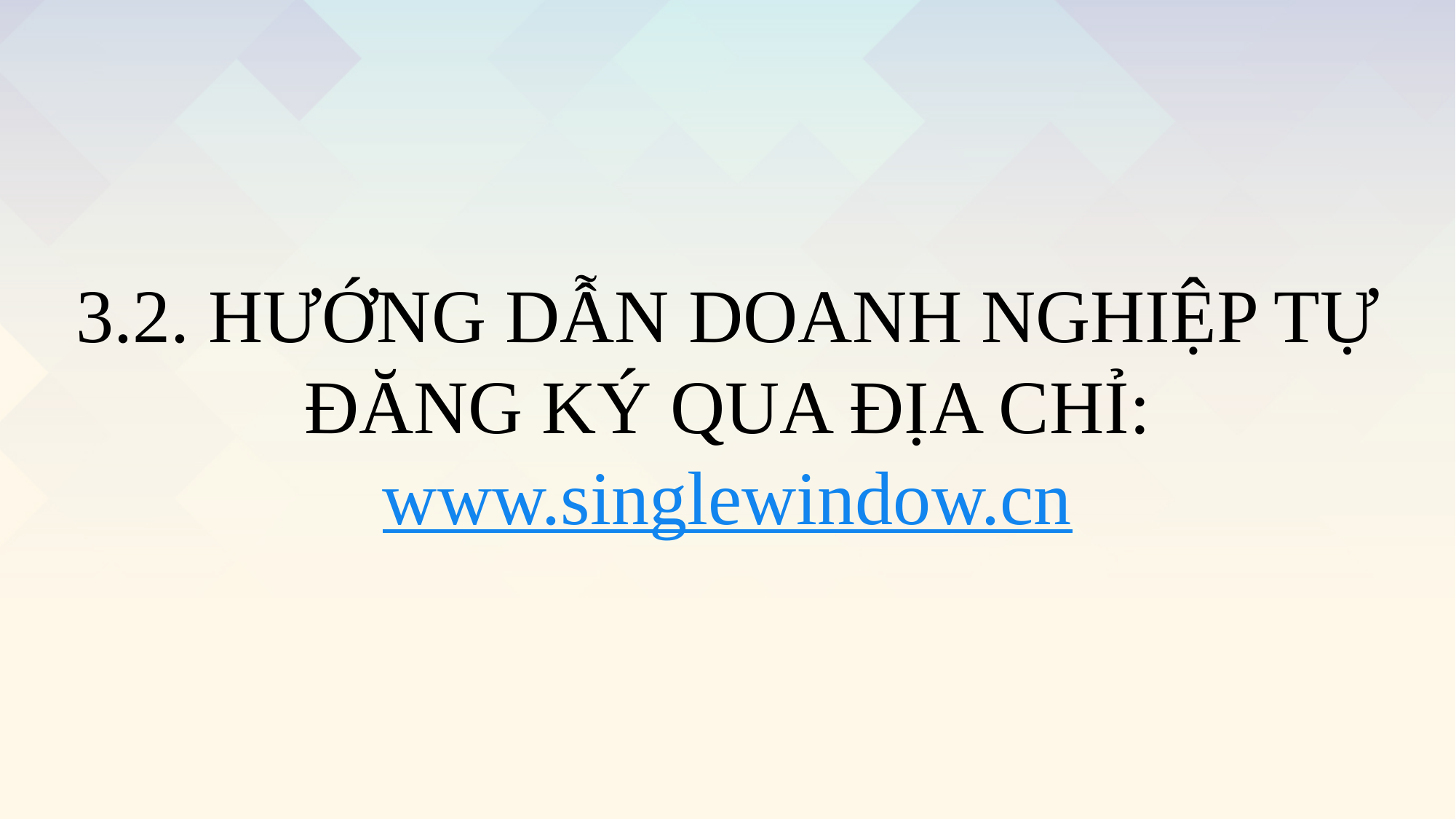

# 3.2. HƯỚNG DẪN DOANH NGHIỆP TỰ ĐĂNG KÝ QUA ĐỊA CHỈ: www.singlewindow.cn